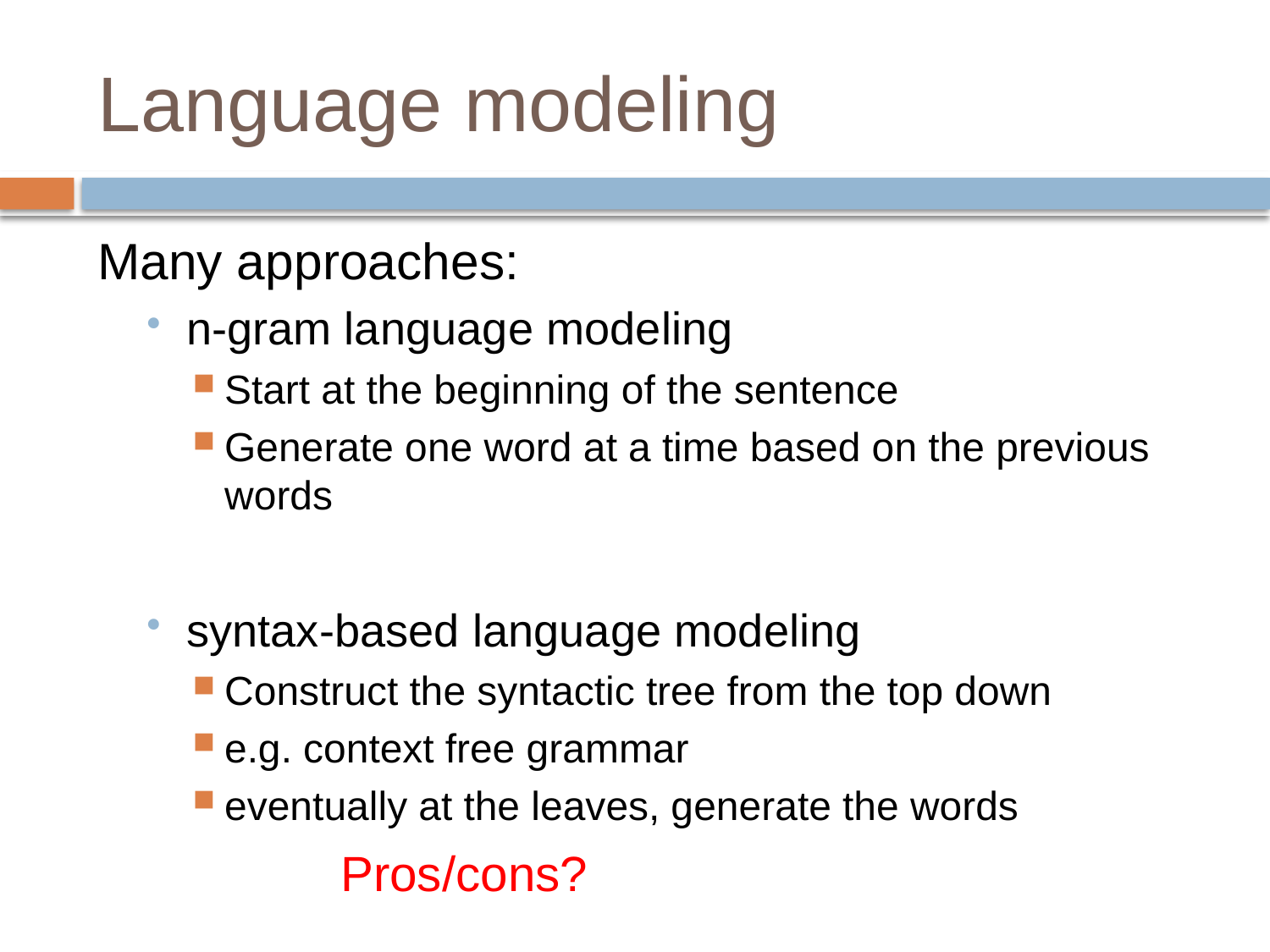

# Language modeling
Many approaches:
n-gram language modeling
Start at the beginning of the sentence
Generate one word at a time based on the previous words

syntax-based language modeling
Construct the syntactic tree from the top down
e.g. context free grammar
eventually at the leaves, generate the words
Pros/cons?